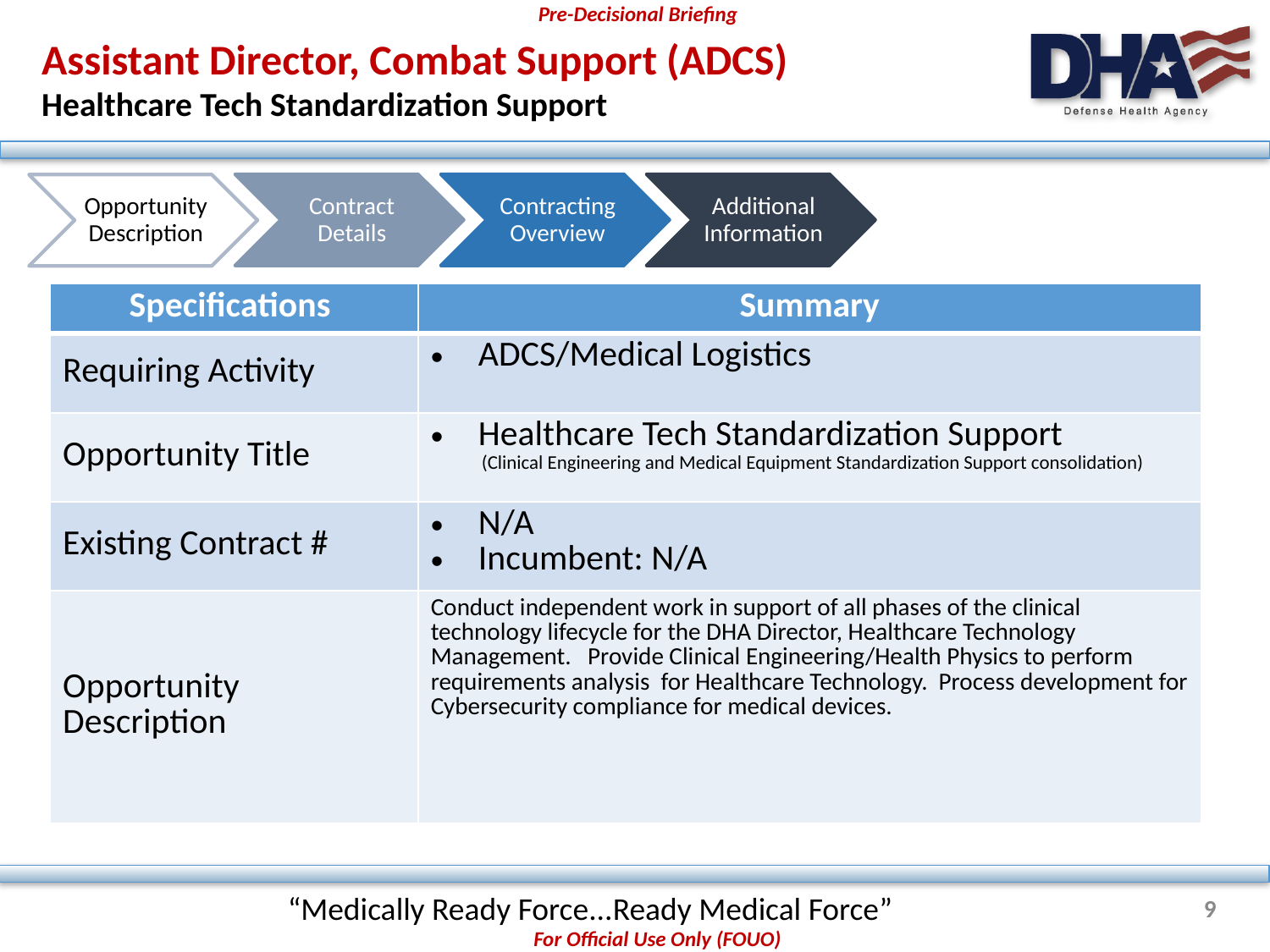

# Assistant Director, Combat Support (ADCS) Healthcare Tech Standardization Support
Opportunity Description
Contract Details
Contracting Overview
Additional Information
| Specifications | Summary |
| --- | --- |
| Requiring Activity | ADCS/Medical Logistics |
| Opportunity Title | Healthcare Tech Standardization Support (Clinical Engineering and Medical Equipment Standardization Support consolidation) |
| Existing Contract # | N/A Incumbent: N/A |
| Opportunity Description | Conduct independent work in support of all phases of the clinical technology lifecycle for the DHA Director, Healthcare Technology Management. Provide Clinical Engineering/Health Physics to perform requirements analysis for Healthcare Technology. Process development for Cybersecurity compliance for medical devices. |
“Medically Ready Force...Ready Medical Force”
9